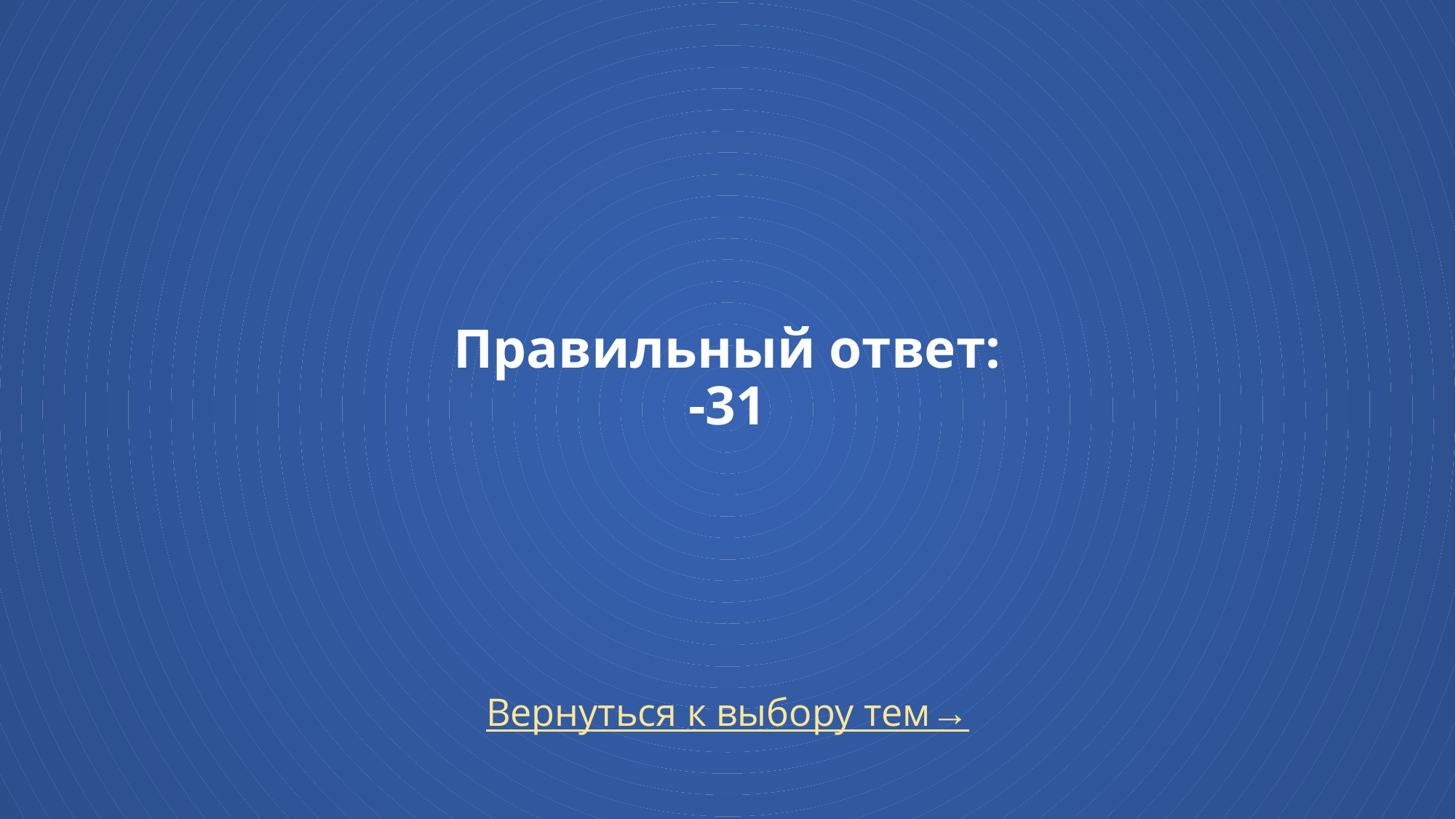

# Правильный ответ: -31
Вернуться к выбору тем→